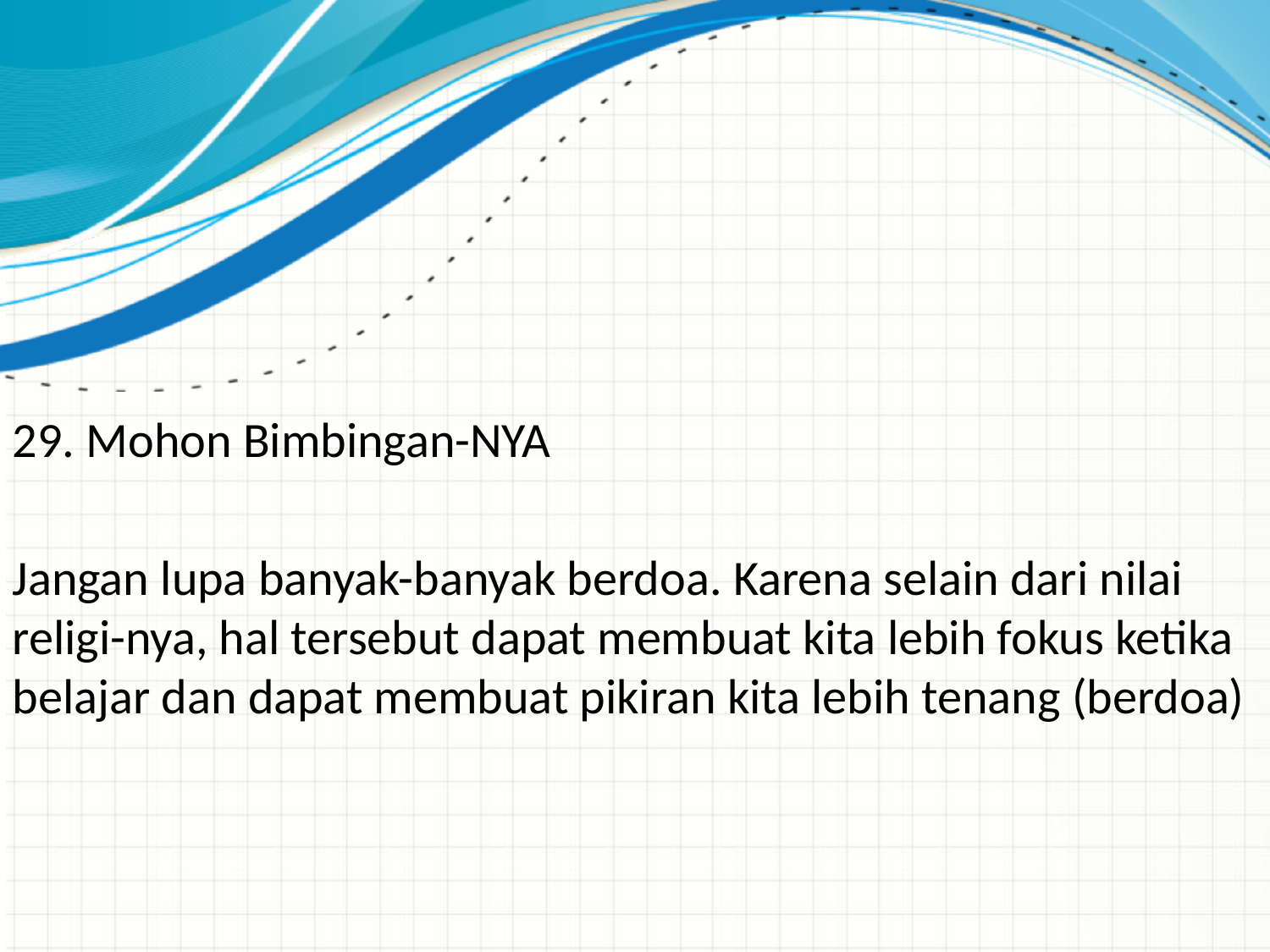

29. Mohon Bimbingan-NYA

Jangan lupa banyak-banyak berdoa. Karena selain dari nilai religi-nya, hal tersebut dapat membuat kita lebih fokus ketika belajar dan dapat membuat pikiran kita lebih tenang (berdoa)